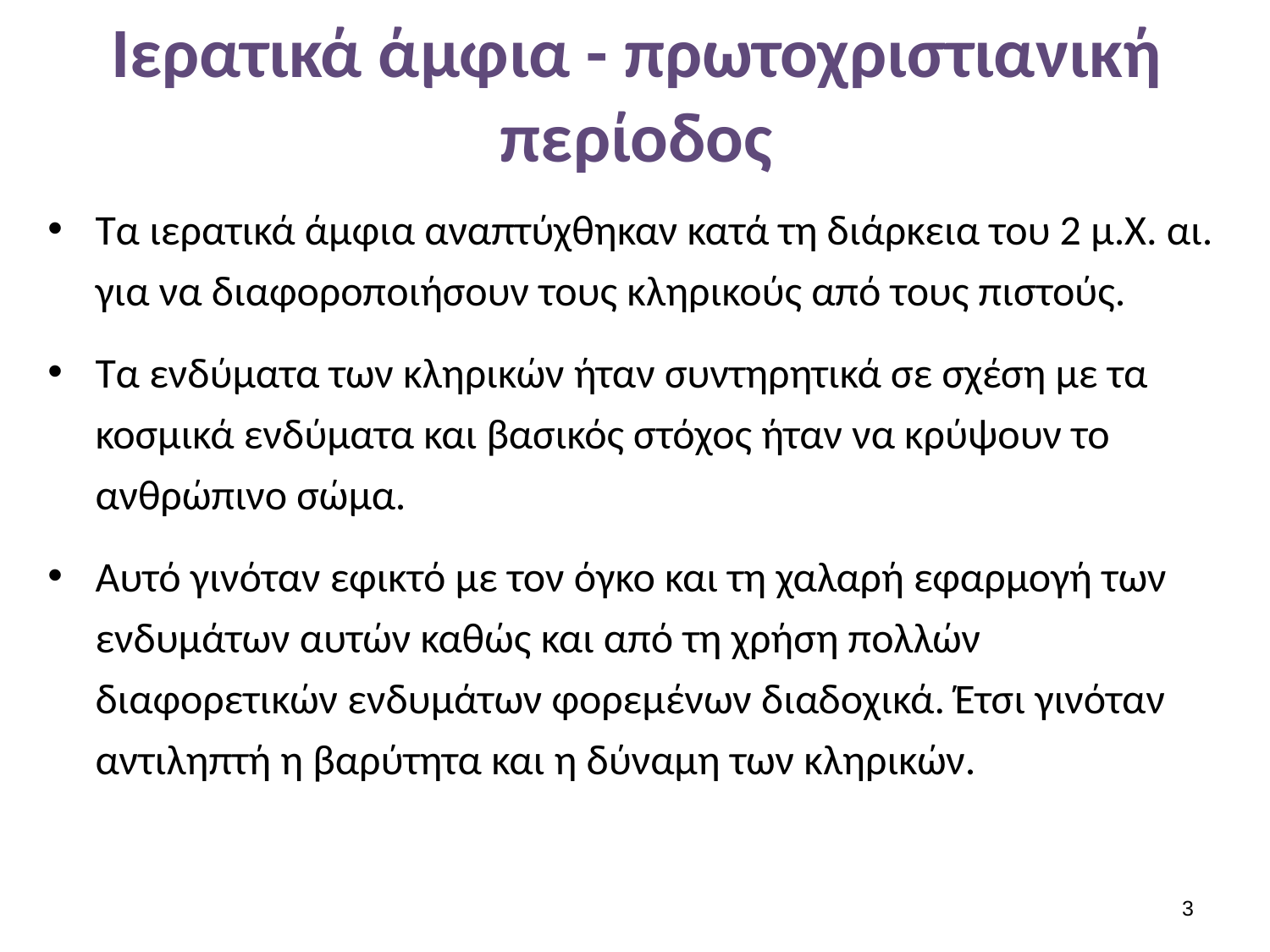

# Ιερατικά άμφια - πρωτοχριστιανική περίοδος
Τα ιερατικά άμφια αναπτύχθηκαν κατά τη διάρκεια του 2 μ.Χ. αι. για να διαφοροποιήσουν τους κληρικούς από τους πιστούς.
Τα ενδύματα των κληρικών ήταν συντηρητικά σε σχέση με τα κοσμικά ενδύματα και βασικός στόχος ήταν να κρύψουν το ανθρώπινο σώμα.
Αυτό γινόταν εφικτό με τον όγκο και τη χαλαρή εφαρμογή των ενδυμάτων αυτών καθώς και από τη χρήση πολλών διαφορετικών ενδυμάτων φορεμένων διαδοχικά. Έτσι γινόταν αντιληπτή η βαρύτητα και η δύναμη των κληρικών.
3